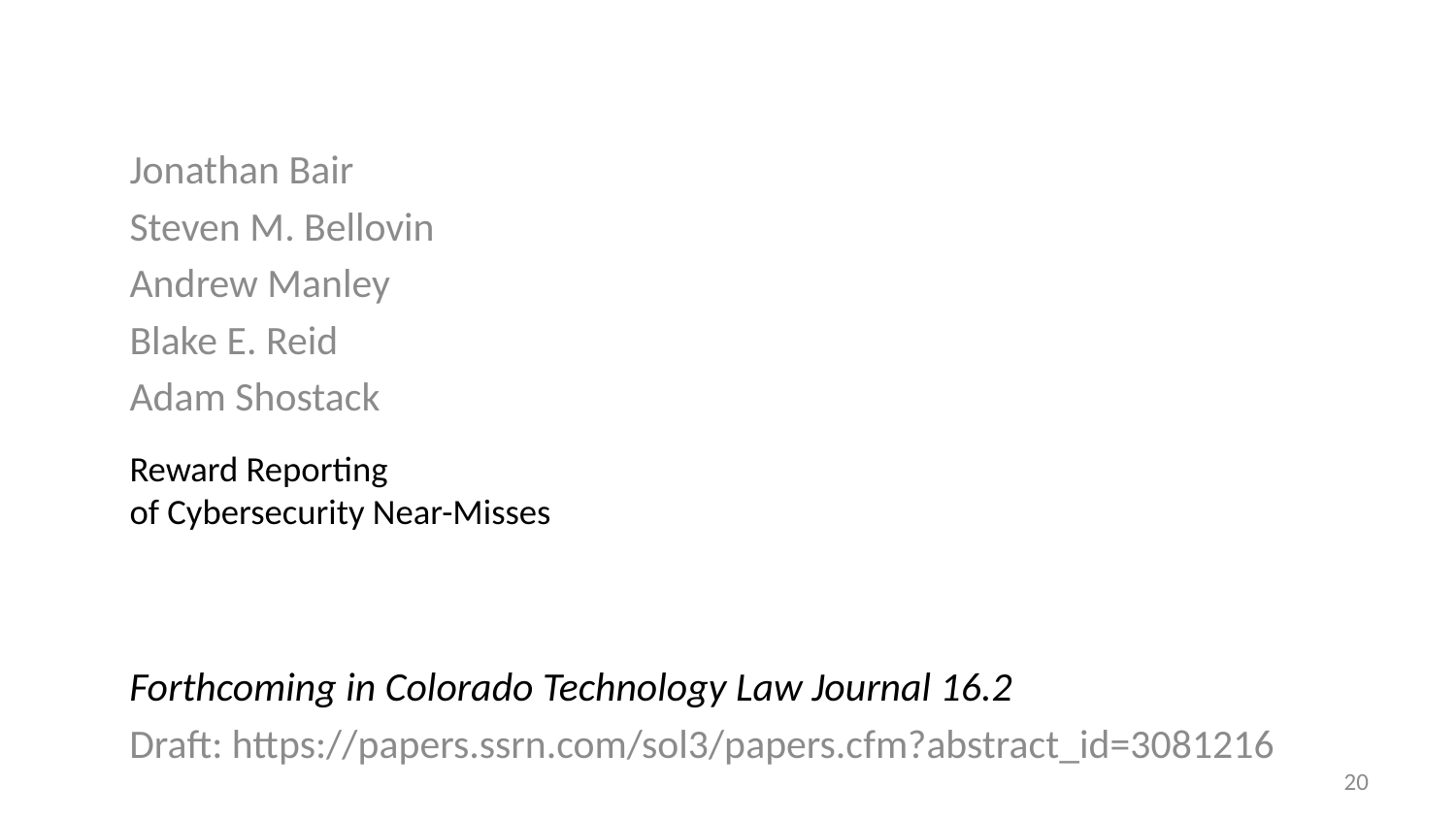

Jonathan Bair
Steven M. Bellovin
Andrew Manley
Blake E. Reid
Adam Shostack
# Reward Reporting of Cybersecurity Near-Misses
Forthcoming in Colorado Technology Law Journal 16.2
Draft: https://papers.ssrn.com/sol3/papers.cfm?abstract_id=3081216
20